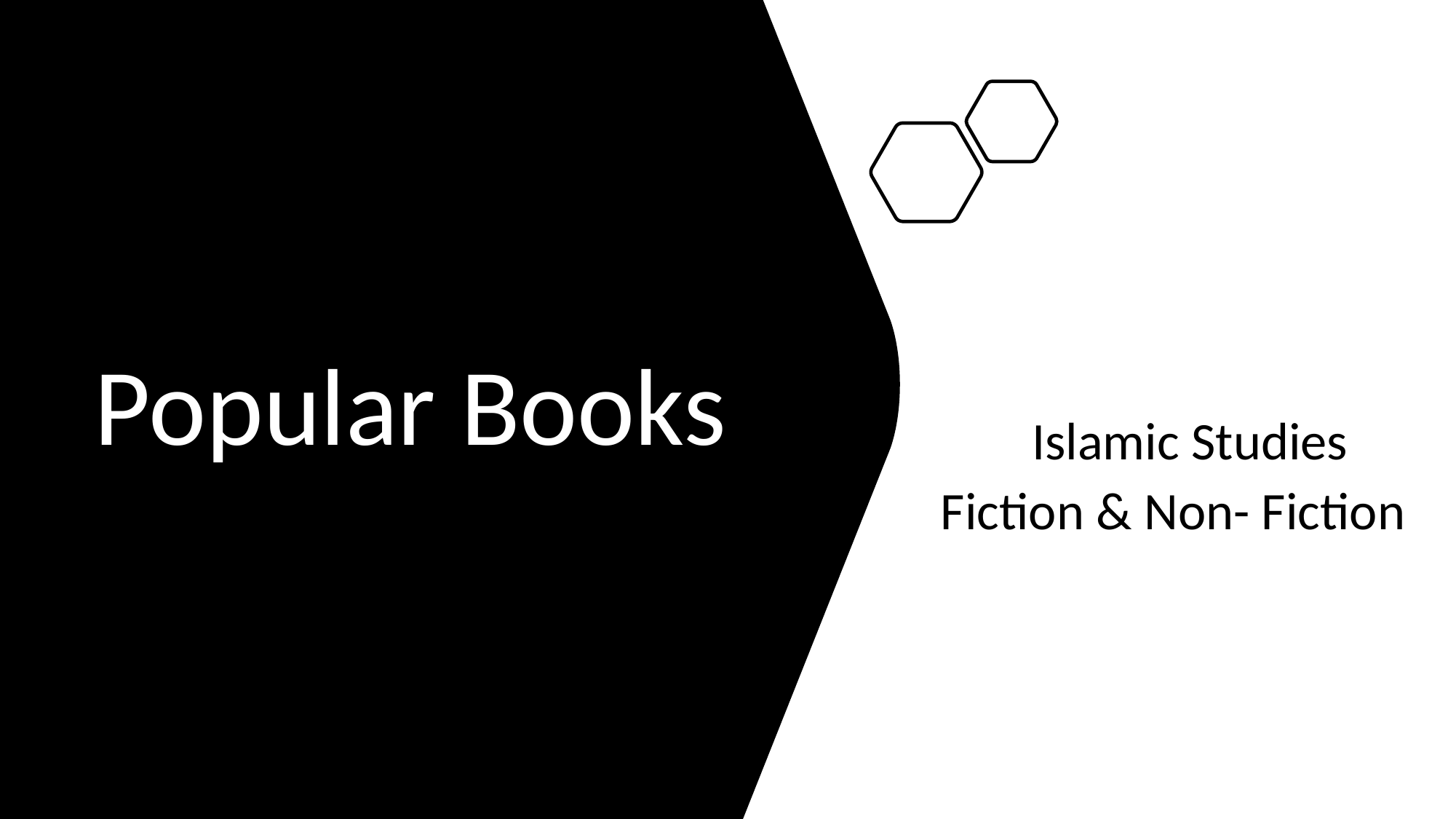

# Popular Books
 Islamic Studies
Fiction & Non- Fiction